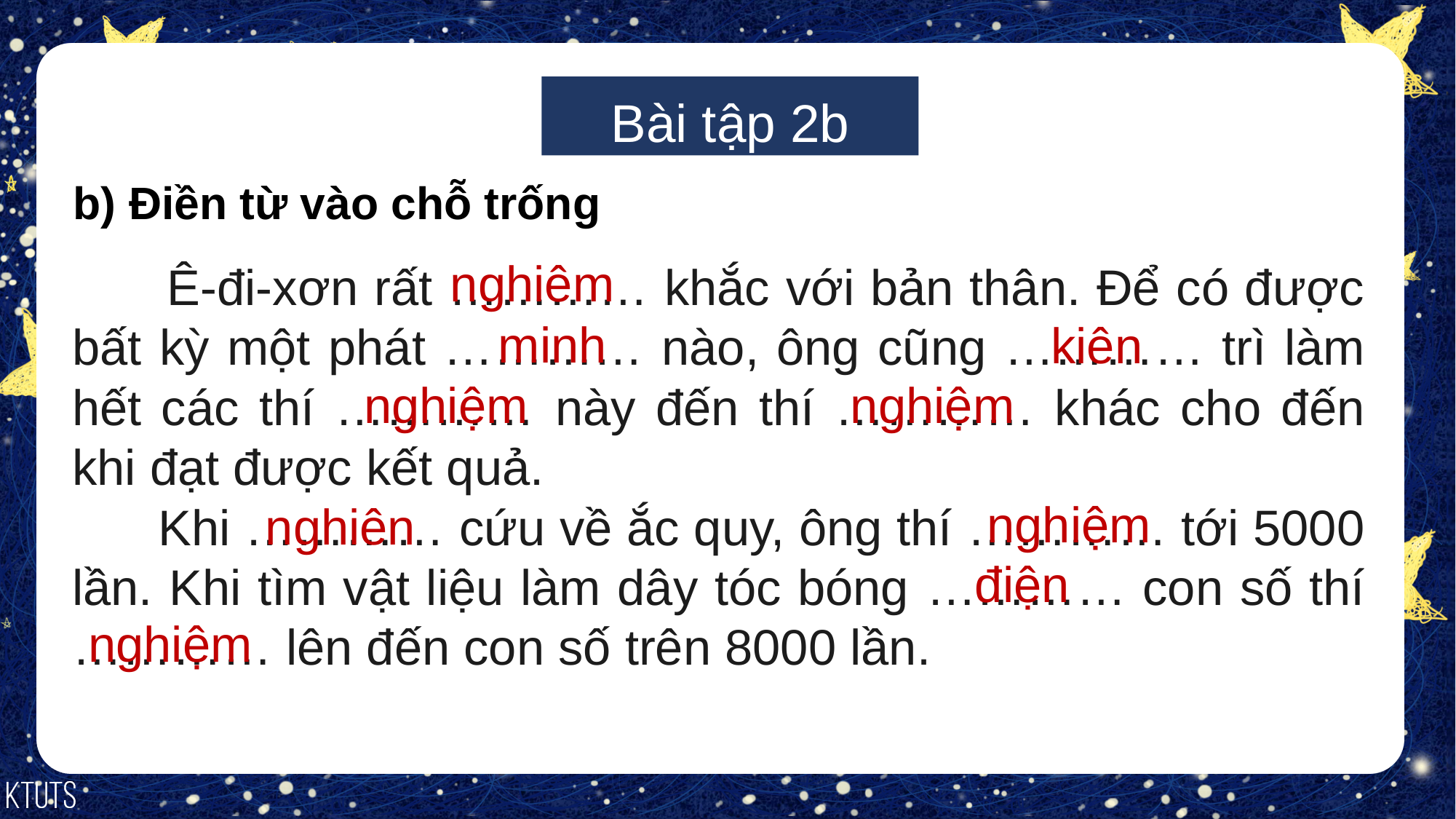

Bài tập 2b
b) Điền từ vào chỗ trống
nghiêm
      Ê-đi-xơn rất ………… khắc với bản thân. Để có được bất kỳ một phát ………… nào, ông cũng ………… trì làm hết các thí ………… này đến thí ………… khác cho đến khi đạt được kết quả.
      Khi ………… cứu về ắc quy, ông thí ………… tới 5000 lần. Khi tìm vật liệu làm dây tóc bóng ………… con số thí ………… lên đến con số trên 8000 lần.
minh
kiên
nghiệm
nghiệm
nghiệm
nghiên
điện
nghiệm